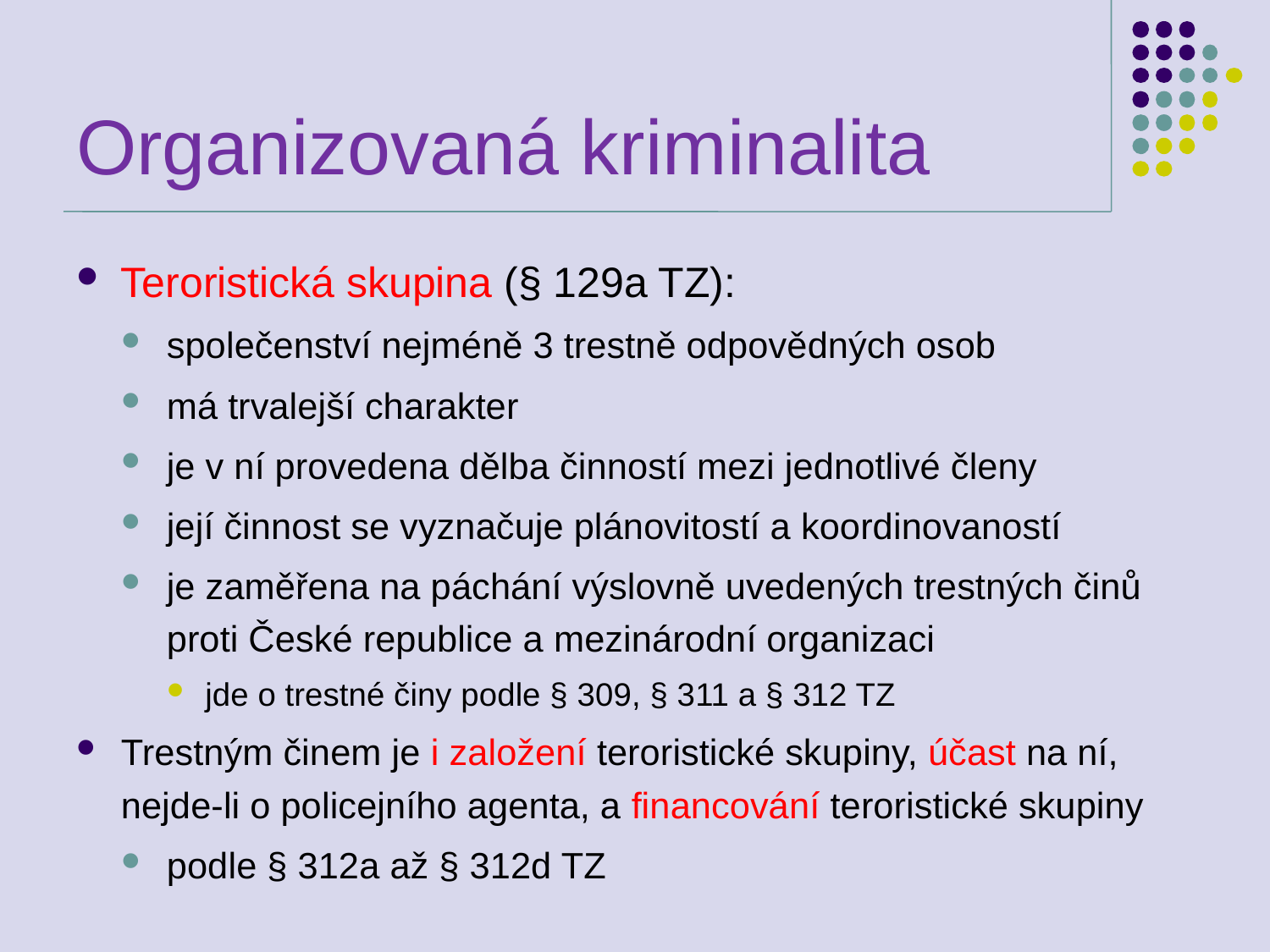

# Organizovaná kriminalita
Teroristická skupina (§ 129a TZ):
společenství nejméně 3 trestně odpovědných osob
má trvalejší charakter
je v ní provedena dělba činností mezi jednotlivé členy
její činnost se vyznačuje plánovitostí a koordinovaností
je zaměřena na páchání výslovně uvedených trestných činů proti České republice a mezinárodní organizaci
jde o trestné činy podle § 309, § 311 a § 312 TZ
Trestným činem je i založení teroristické skupiny, účast na ní, nejde-li o policejního agenta, a financování teroristické skupiny
podle § 312a až § 312d TZ